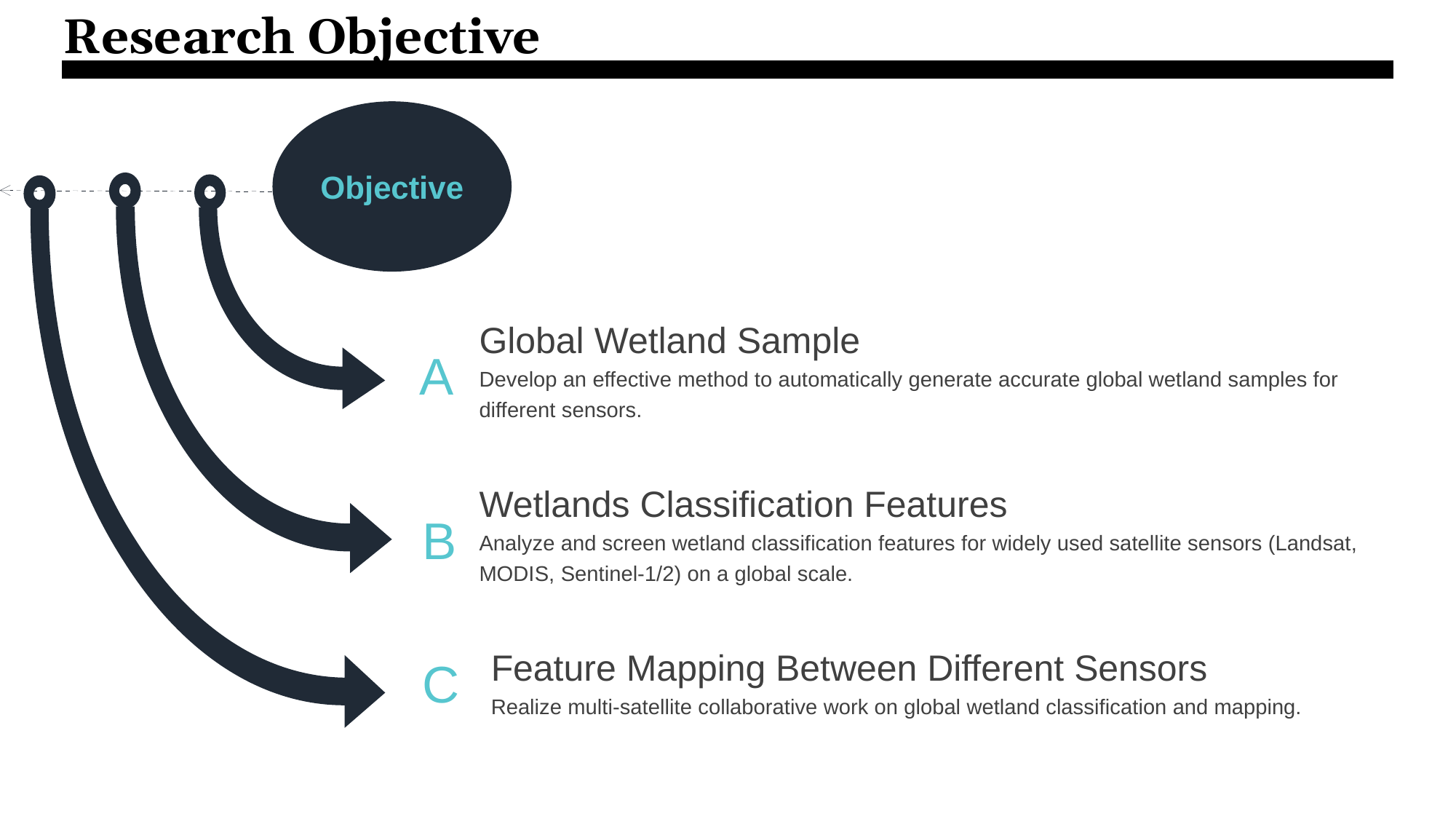

Research Objective
Objective

Global Wetland Sample
Develop an effective method to automatically generate accurate global wetland samples for different sensors.
A
Wetlands Classification Features
Analyze and screen wetland classification features for widely used satellite sensors (Landsat, MODIS, Sentinel-1/2) on a global scale.
B
Feature Mapping Between Different Sensors
Realize multi-satellite collaborative work on global wetland classification and mapping.
C